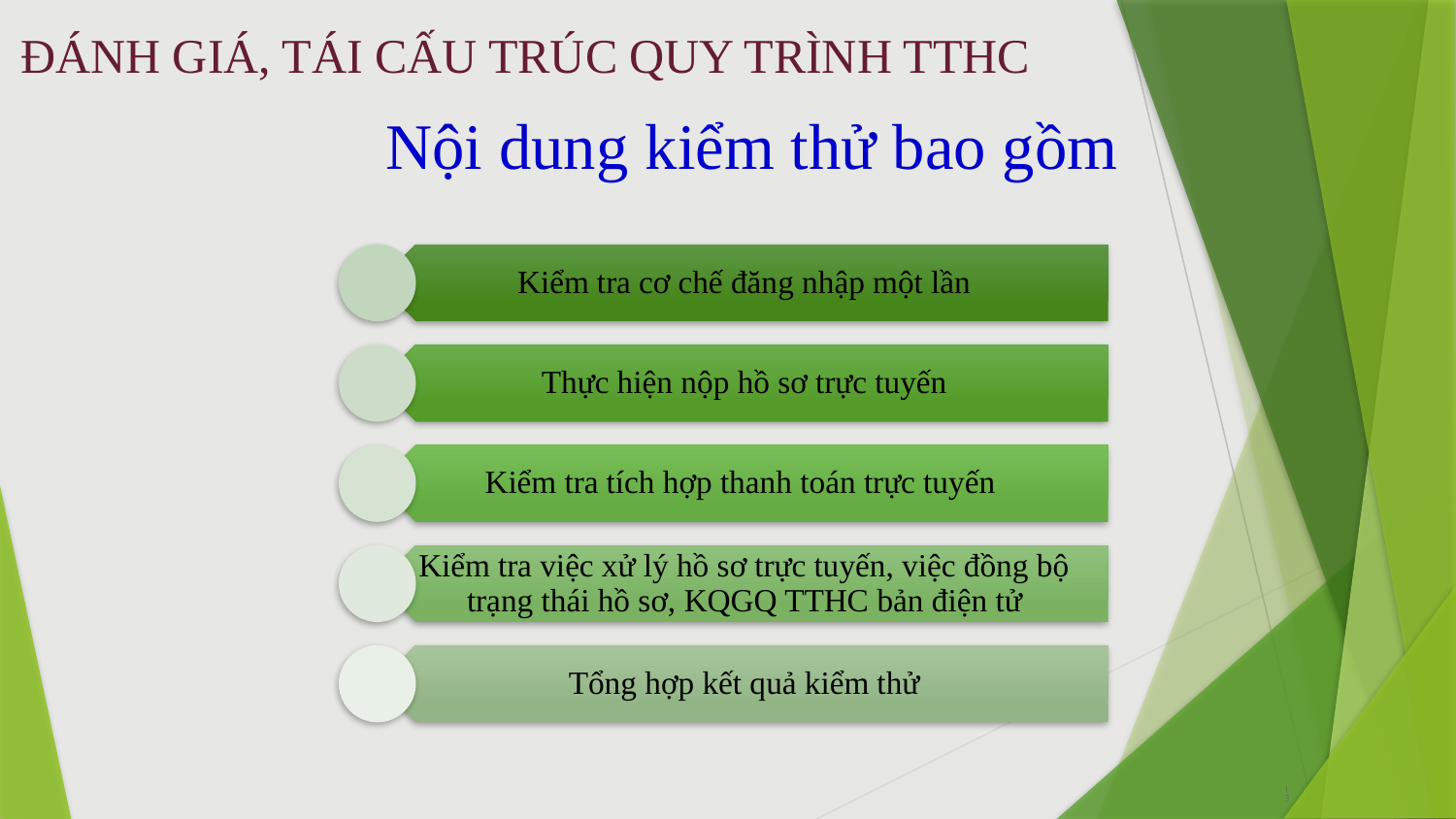

# ĐÁNH GIÁ, TÁI CẤU TRÚC QUY TRÌNH TTHC
Nội dung kiểm thử bao gồm
Kiểm tra cơ chế đăng nhập một lần
Thực hiện nộp hồ sơ trực tuyến
Kiểm tra tích hợp thanh toán trực tuyến
Kiểm tra việc xử lý hồ sơ trực tuyến, việc đồng bộ trạng thái hồ sơ, KQGQ TTHC bản điện tử
Tổng hợp kết quả kiểm thử
13